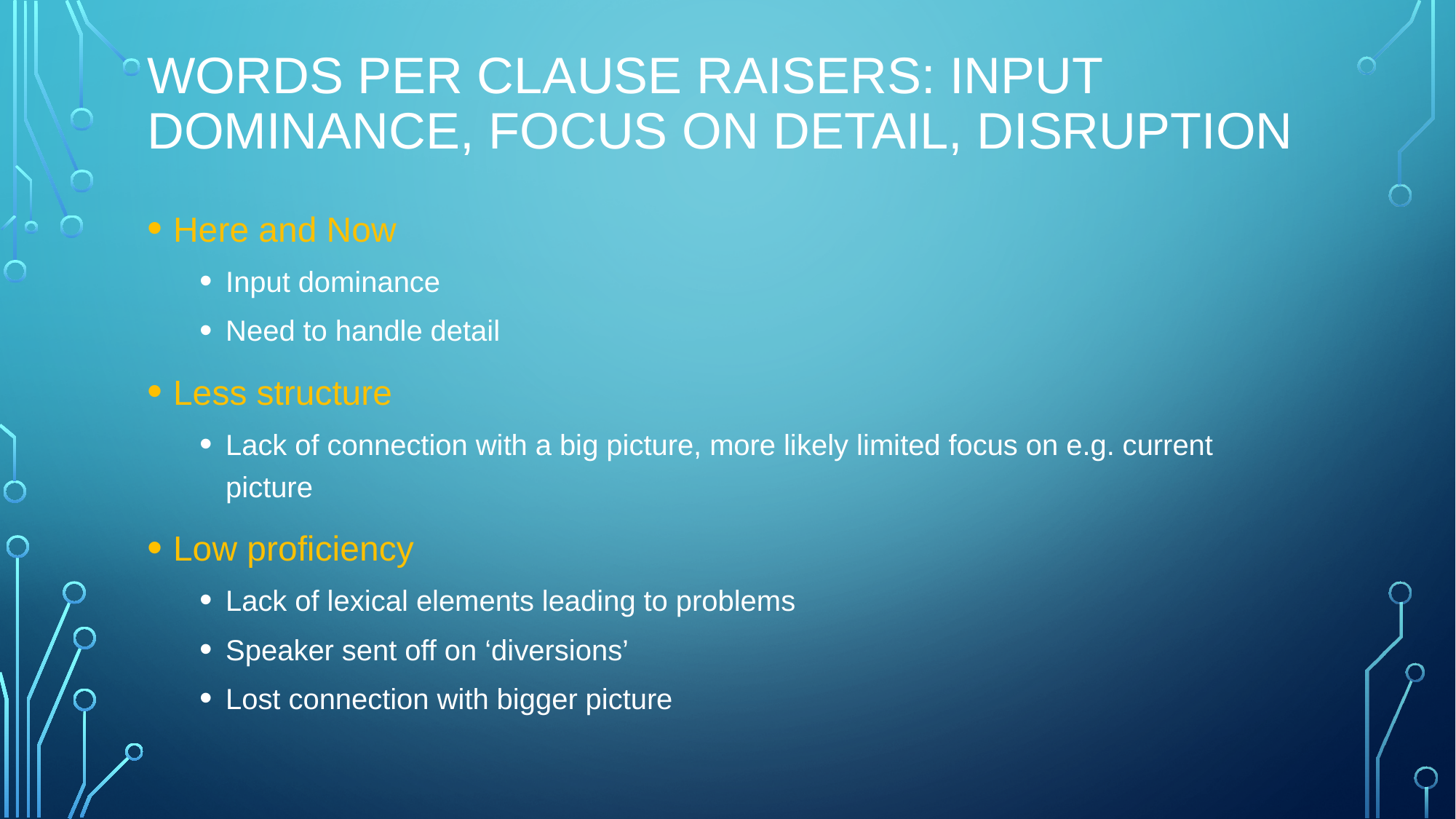

# Words per clause raisers: Input dominance, focus on detail, disruption
Here and Now
Input dominance
Need to handle detail
Less structure
Lack of connection with a big picture, more likely limited focus on e.g. current picture
Low proficiency
Lack of lexical elements leading to problems
Speaker sent off on ‘diversions’
Lost connection with bigger picture